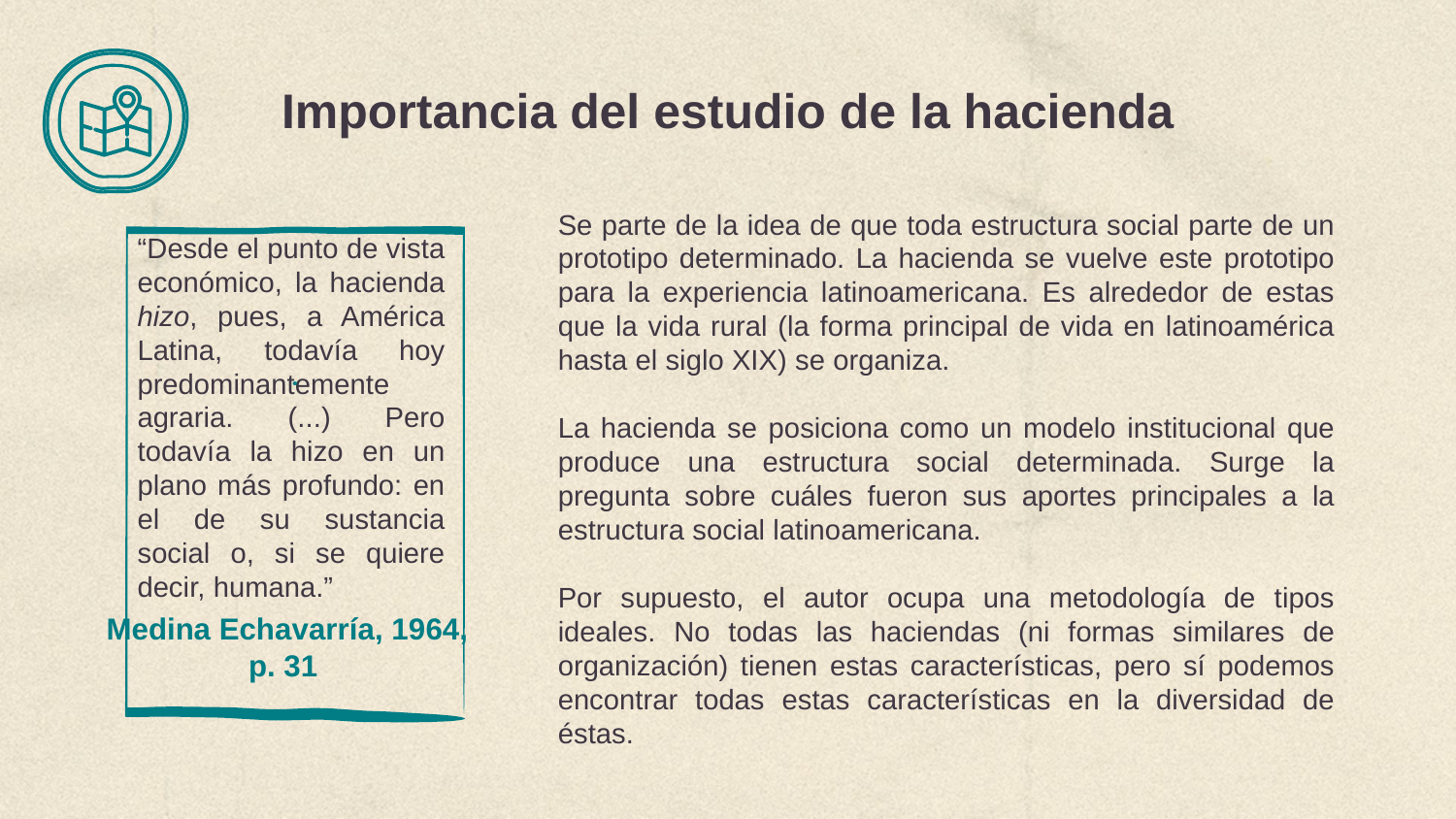

# Importancia del estudio de la hacienda
Se parte de la idea de que toda estructura social parte de un prototipo determinado. La hacienda se vuelve este prototipo para la experiencia latinoamericana. Es alrededor de estas que la vida rural (la forma principal de vida en latinoamérica hasta el siglo XIX) se organiza.

La hacienda se posiciona como un modelo institucional que produce una estructura social determinada. Surge la pregunta sobre cuáles fueron sus aportes principales a la estructura social latinoamericana.

Por supuesto, el autor ocupa una metodología de tipos ideales. No todas las haciendas (ni formas similares de organización) tienen estas características, pero sí podemos encontrar todas estas características en la diversidad de éstas.

“Desde el punto de vista económico, la hacienda hizo, pues, a América Latina, todavía hoy predominantemente agraria. (...) Pero todavía la hizo en un plano más profundo: en el de su sustancia social o, si se quiere decir, humana.”

Medina Echavarría, 1964, p. 31